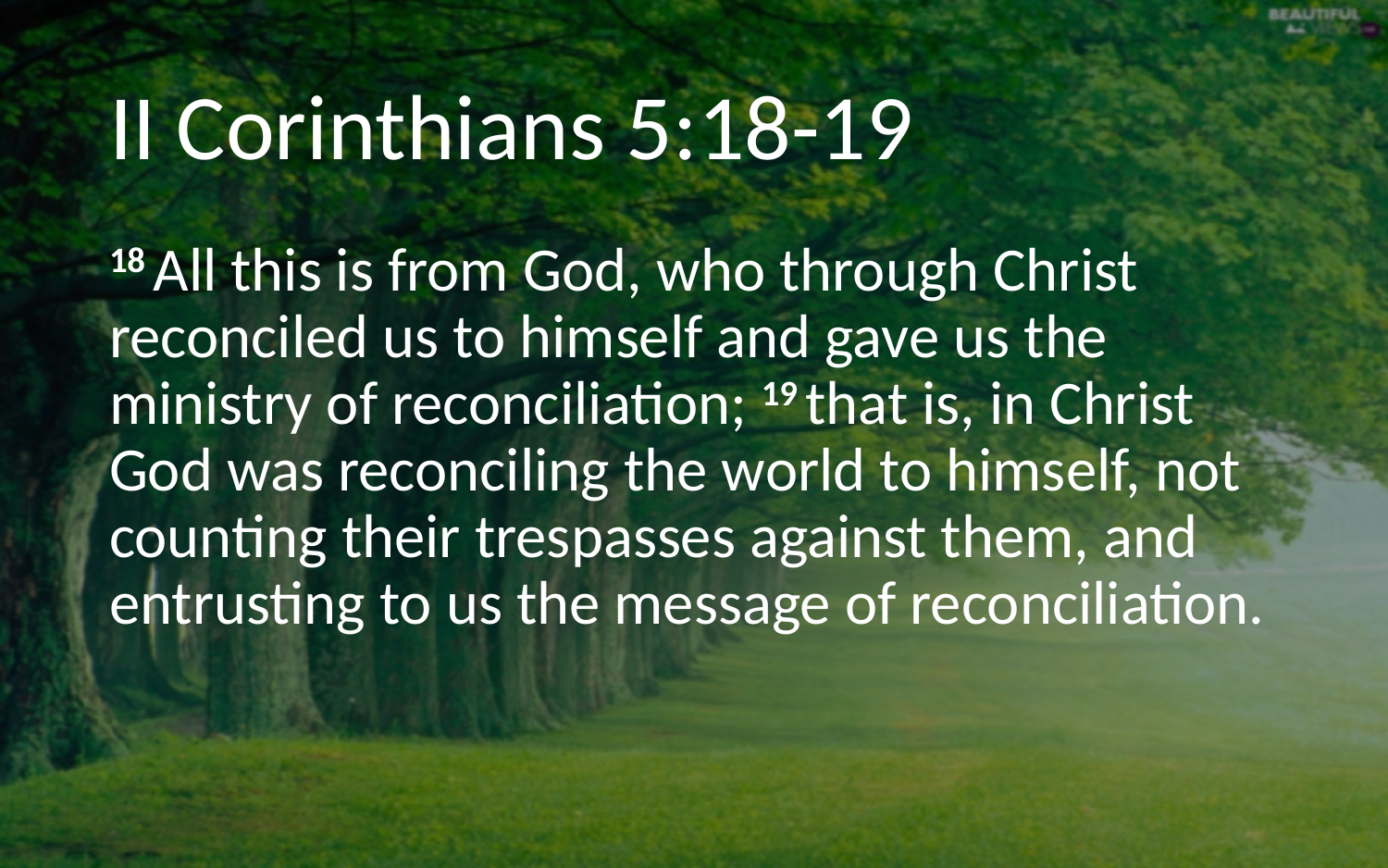

# II Corinthians 5:18-19
18 All this is from God, who through Christ reconciled us to himself and gave us the ministry of reconciliation; 19 that is, in Christ God was reconciling the world to himself, not counting their trespasses against them, and entrusting to us the message of reconciliation.